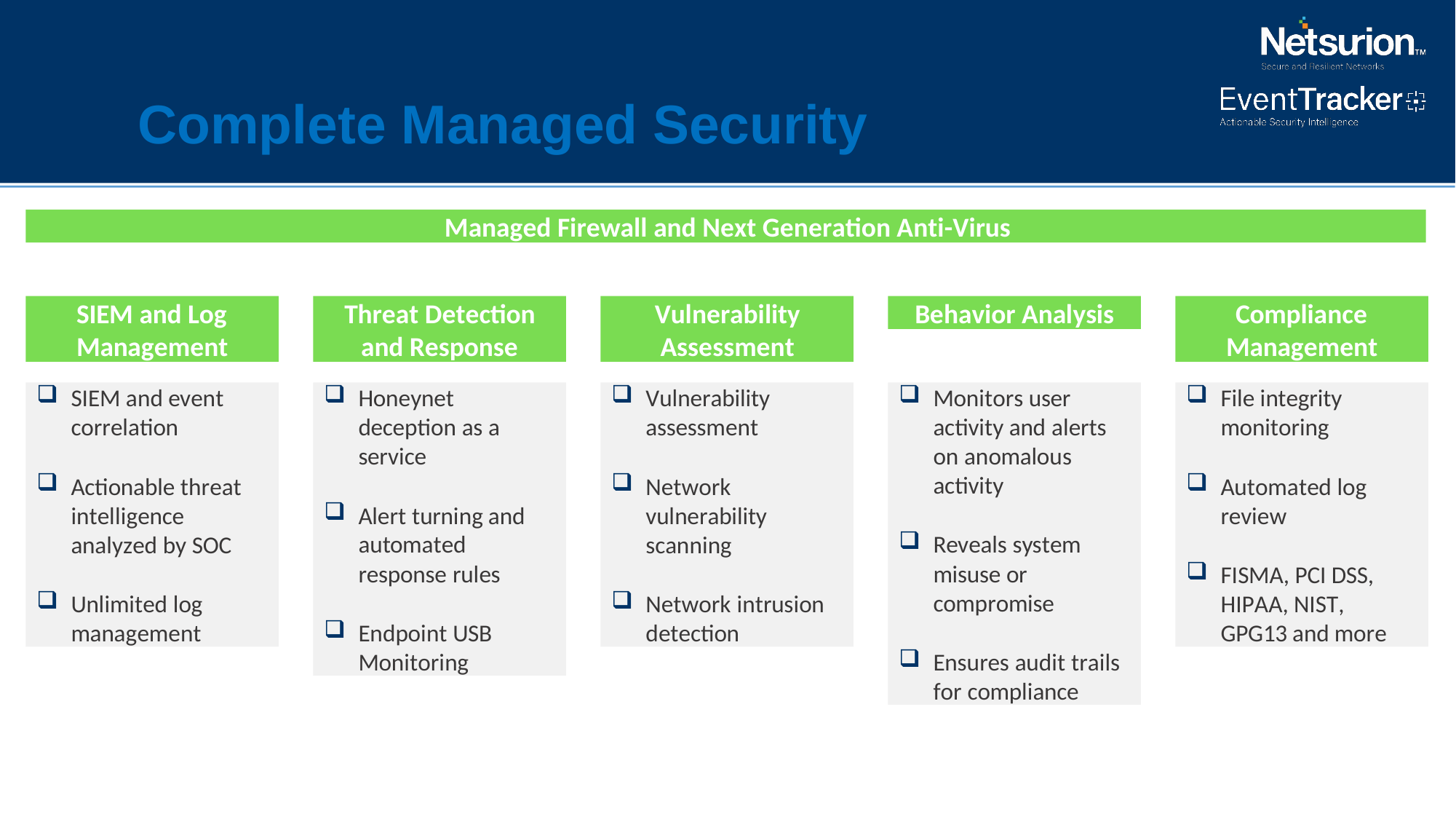

# Complete Managed Security

Managed Firewall and Next Generation Anti-Virus
SIEM and Log Management
Threat Detection and Response
Vulnerability Assessment
Behavior Analysis
Compliance Management
SIEM and event correlation

Actionable threat intelligence analyzed by SOC

Unlimited log management
Honeynet deception as a service

Alert turning and automated response rules

Endpoint USB Monitoring
Vulnerability assessment

Network vulnerability scanning

Network intrusion detection
Monitors user activity and alerts on anomalous activity

Reveals system misuse or compromise

Ensures audit trails for compliance
File integrity monitoring

Automated log review

FISMA, PCI DSS, HIPAA, NIST, GPG13 and more
14